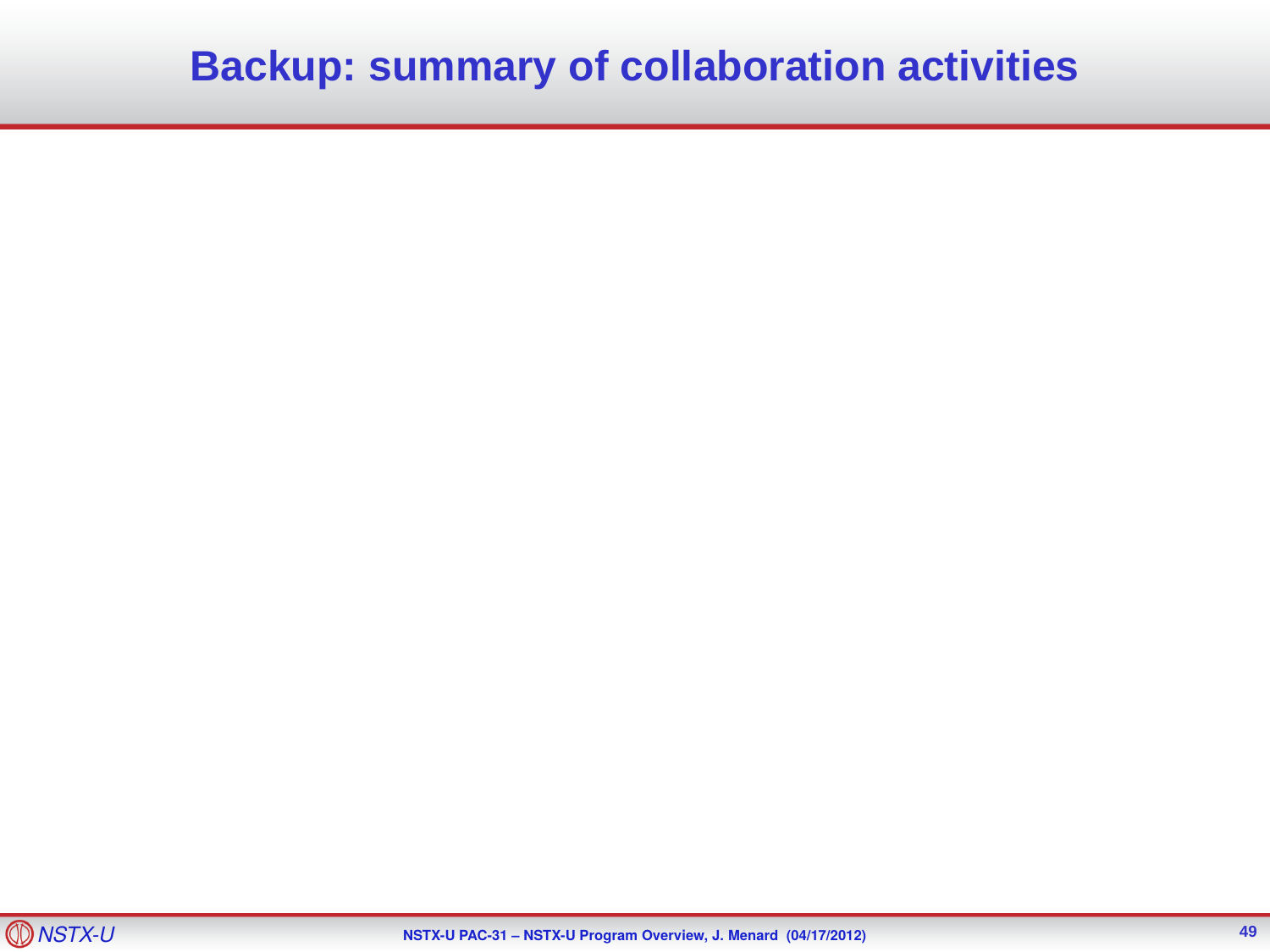

# Backup: summary of collaboration activities

49